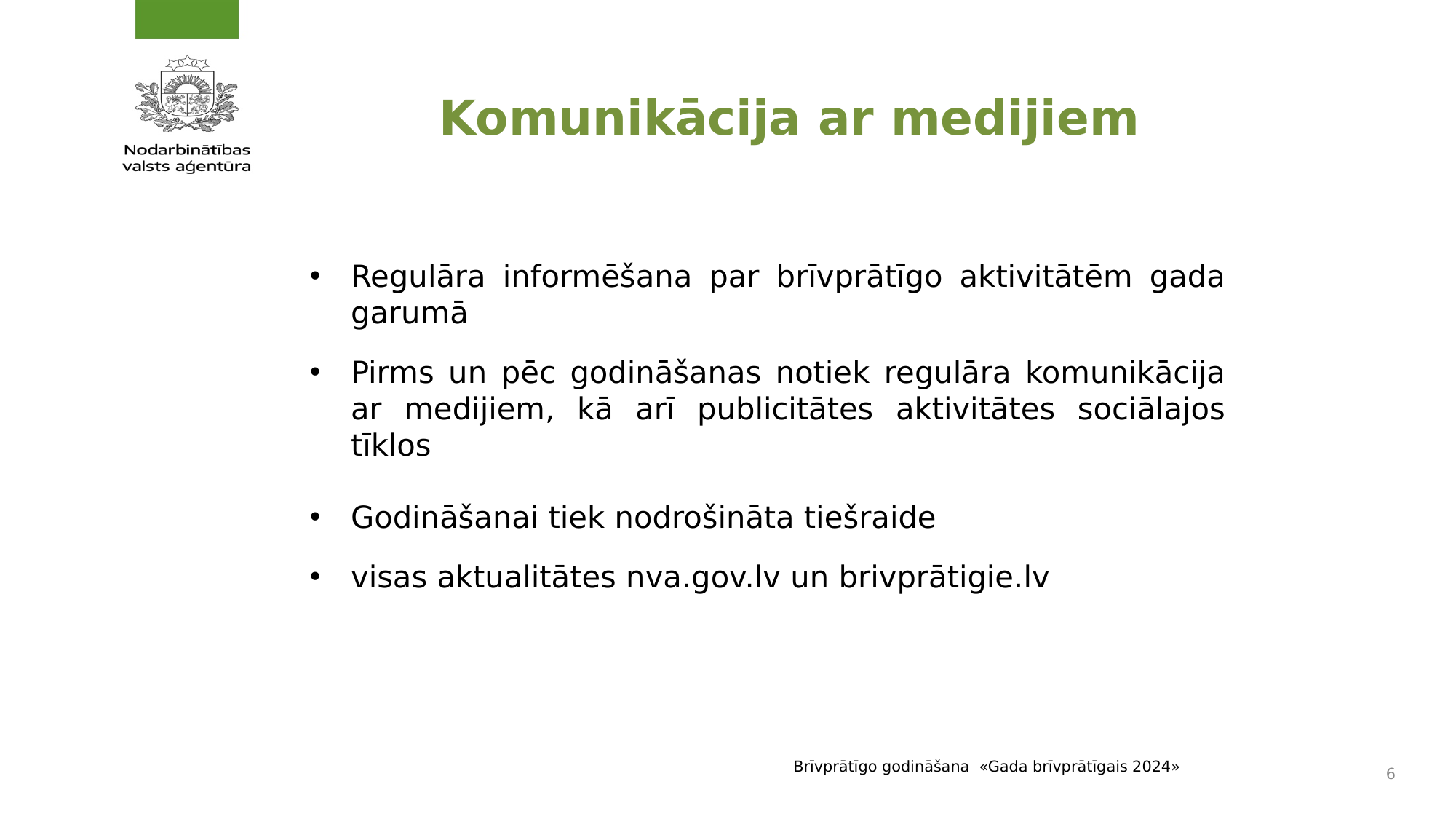

# Komunikācija ar medijiem
Regulāra informēšana par brīvprātīgo aktivitātēm gada garumā

Pirms un pēc godināšanas notiek regulāra komunikācija ar medijiem, kā arī publicitātes aktivitātes sociālajos tīklos

Godināšanai tiek nodrošināta tiešraide

visas aktualitātes nva.gov.lv un brivprātigie.lv

Brīvprātīgo godināšana  «Gada brīvprātīgais 2024»

6